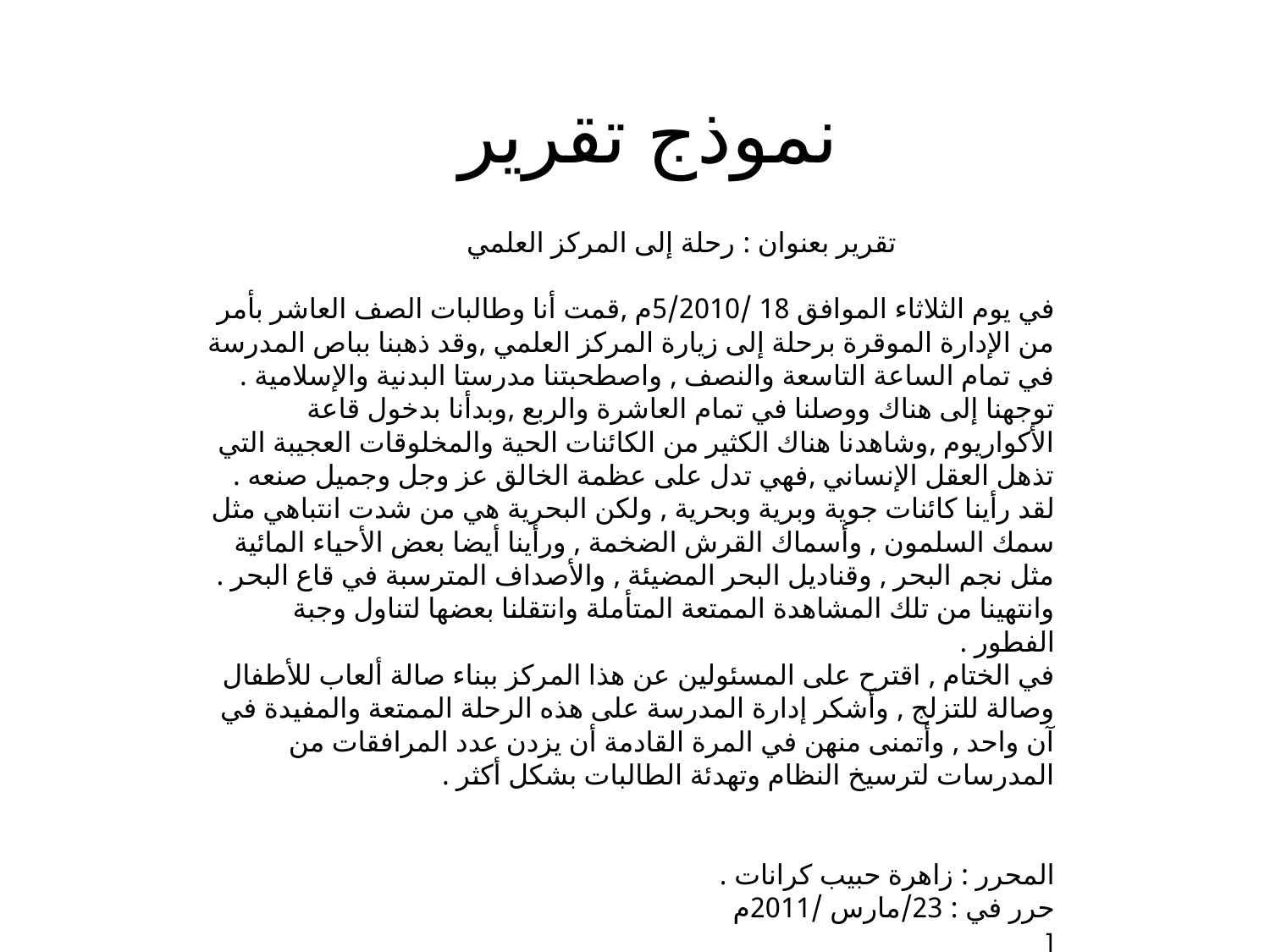

# نموذج تقرير
                      تقرير بعنوان : رحلة إلى المركز العلمي
في يوم الثلاثاء الموافق 18 /5/2010م ,قمت أنا وطالبات الصف العاشر بأمر من الإدارة الموقرة برحلة إلى زيارة المركز العلمي ,وقد ذهبنا بباص المدرسة في تمام الساعة التاسعة والنصف , واصطحبتنا مدرستا البدنية والإسلامية .
توجهنا إلى هناك ووصلنا في تمام العاشرة والربع ,وبدأنا بدخول قاعة الأكواريوم ,وشاهدنا هناك الكثير من الكائنات الحية والمخلوقات العجيبة التي تذهل العقل الإنساني ,فهي تدل على عظمة الخالق عز وجل وجميل صنعه . 
لقد رأينا كائنات جوية وبرية وبحرية , ولكن البحرية هي من شدت انتباهي مثل سمك السلمون , وأسماك القرش الضخمة , ورأينا أيضا بعض الأحياء المائية مثل نجم البحر , وقناديل البحر المضيئة , والأصداف المترسبة في قاع البحر . وانتهينا من تلك المشاهدة الممتعة المتأملة وانتقلنا بعضها لتناول وجبة الفطور .
في الختام , اقترح على المسئولين عن هذا المركز ببناء صالة ألعاب للأطفال وصالة للتزلج , وأشكر إدارة المدرسة على هذه الرحلة الممتعة والمفيدة في آن واحد , وأتمنى منهن في المرة القادمة أن يزدن عدد المرافقات من المدرسات لترسيخ النظام وتهدئة الطالبات بشكل أكثر .
المحرر : زاهرة حبيب كرانات .
حرر في : 23/مارس /2011م
[
]